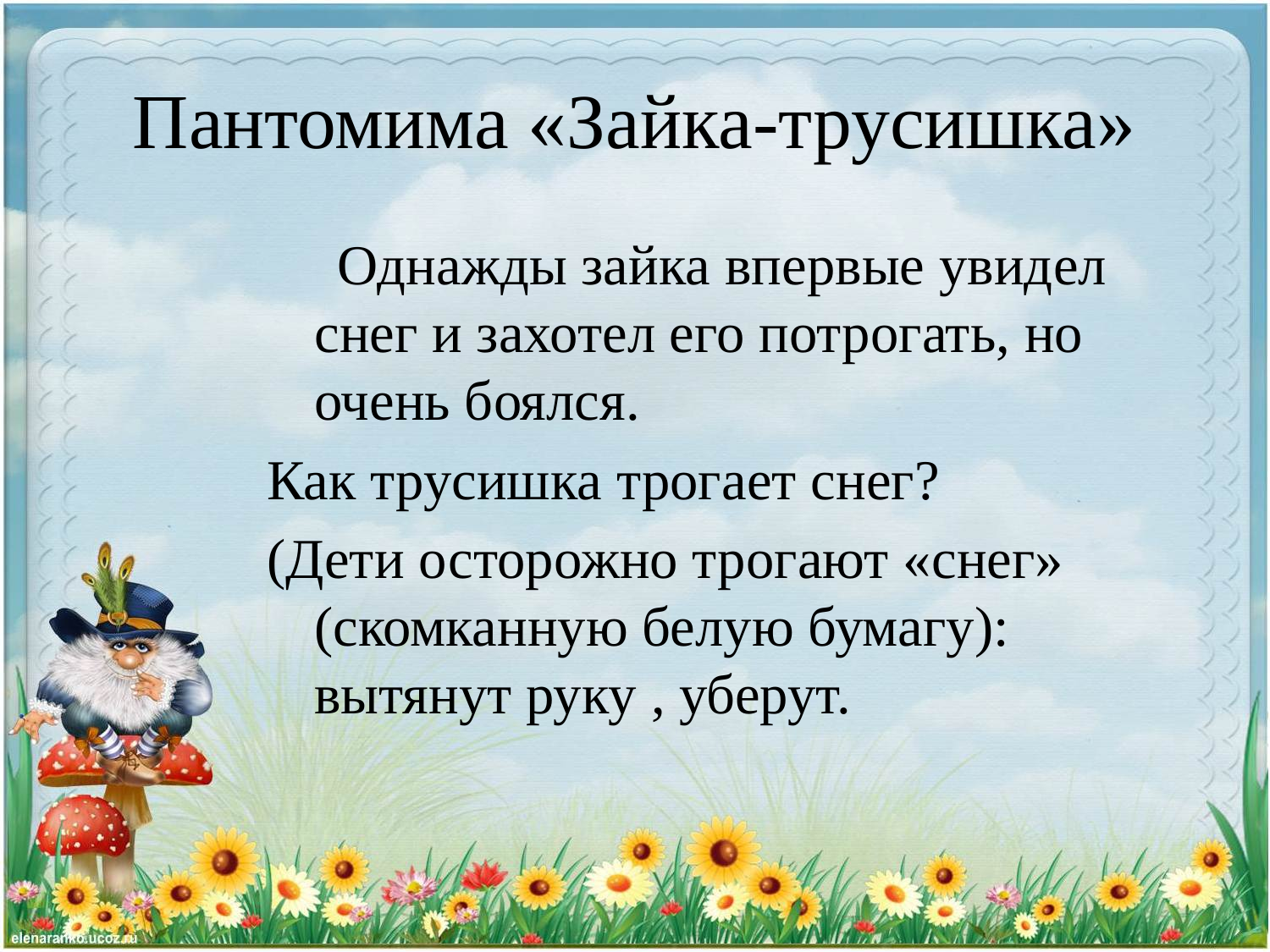

# Пантомима «Зайка-трусишка»
     Однажды зайка впервые увидел снег и захотел его потрогать, но очень боялся.
Как трусишка трогает снег?
(Дети осторожно трогают «снег» (скомканную белую бумагу): вытянут руку , уберут.